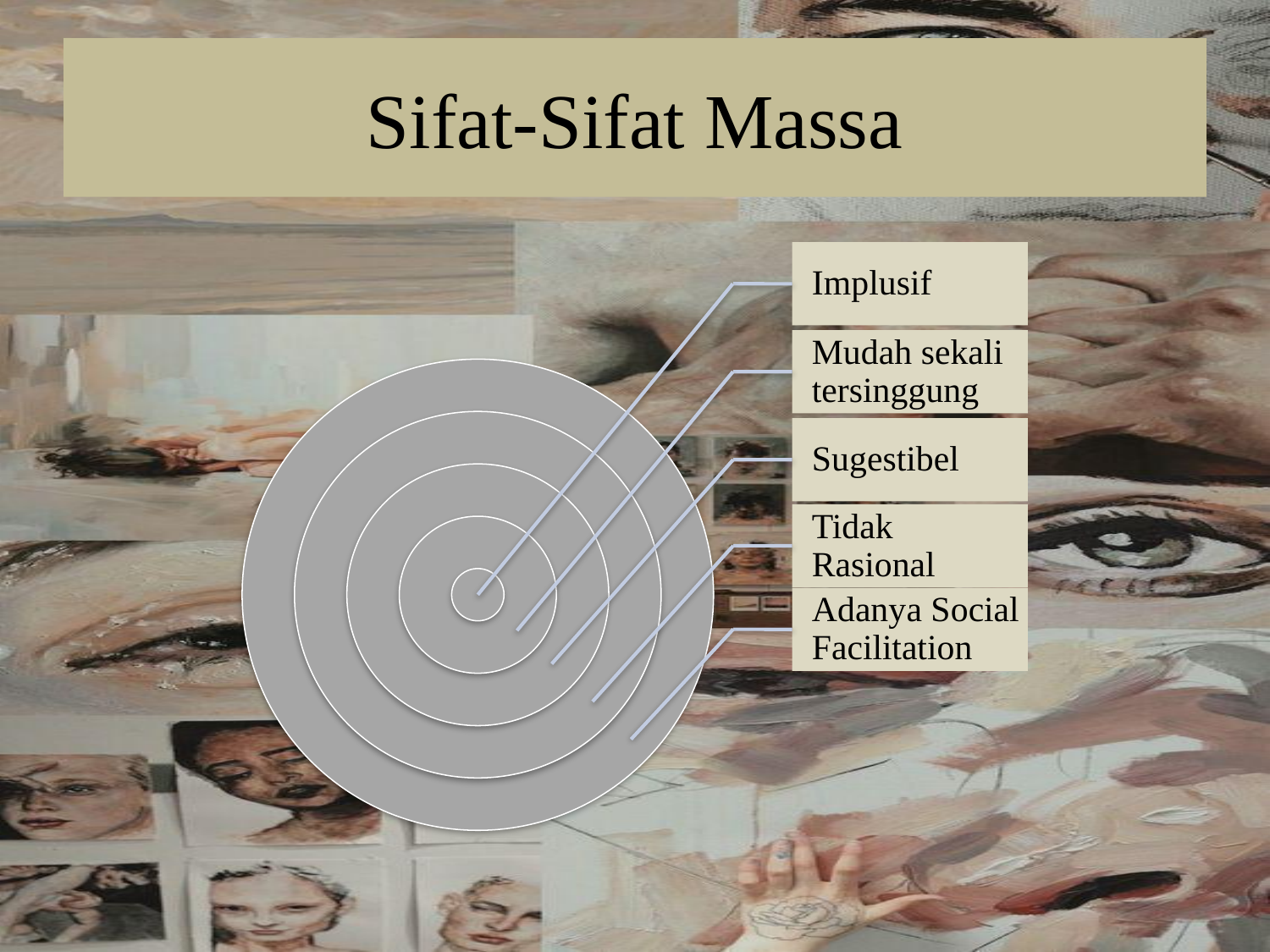

# Sifat-Sifat Massa
Implusif
Mudah sekali tersinggung
Sugestibel
Tidak Rasional
Adanya Social Facilitation